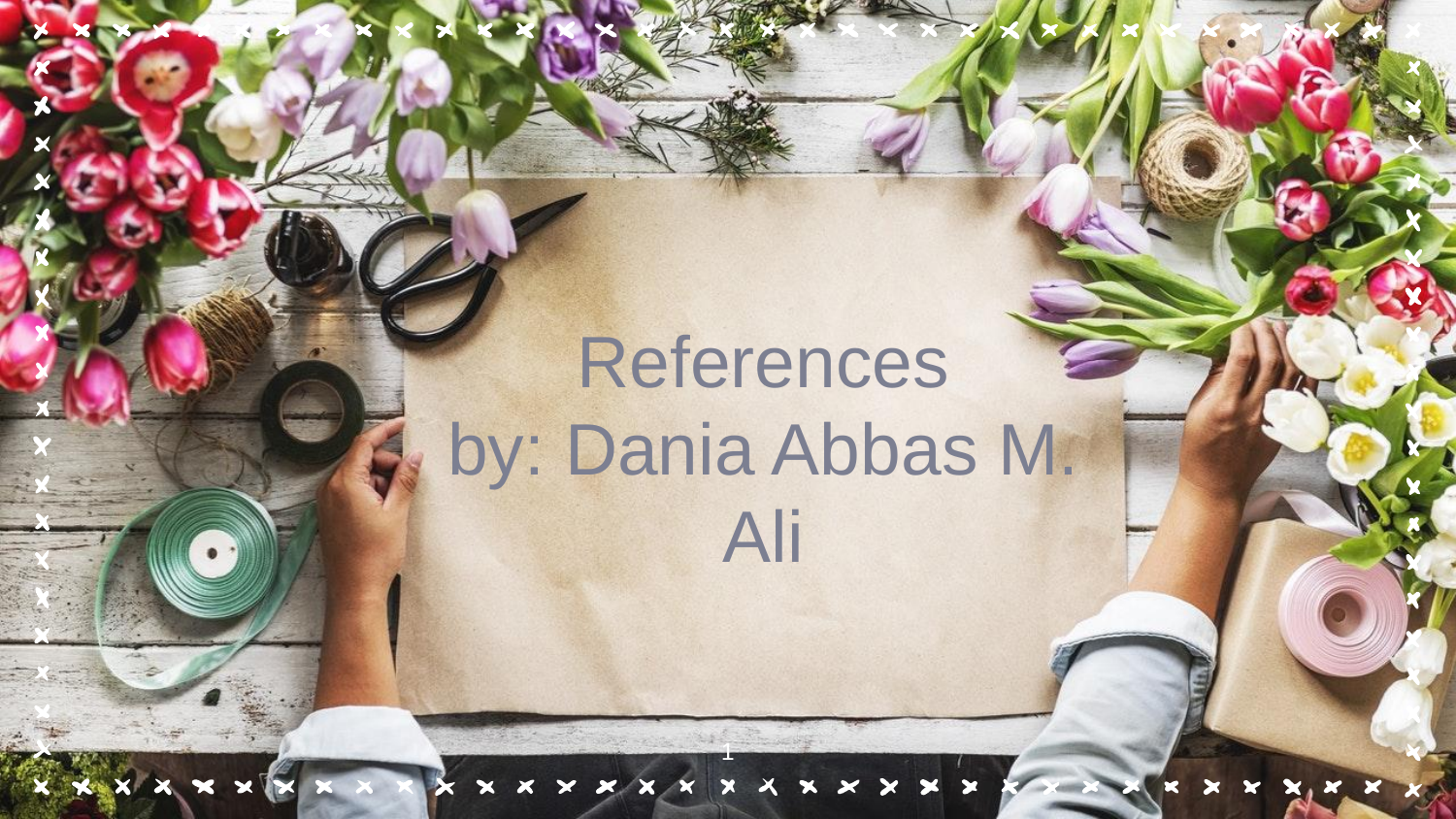

References
by: Dania Abbas M. Ali
1